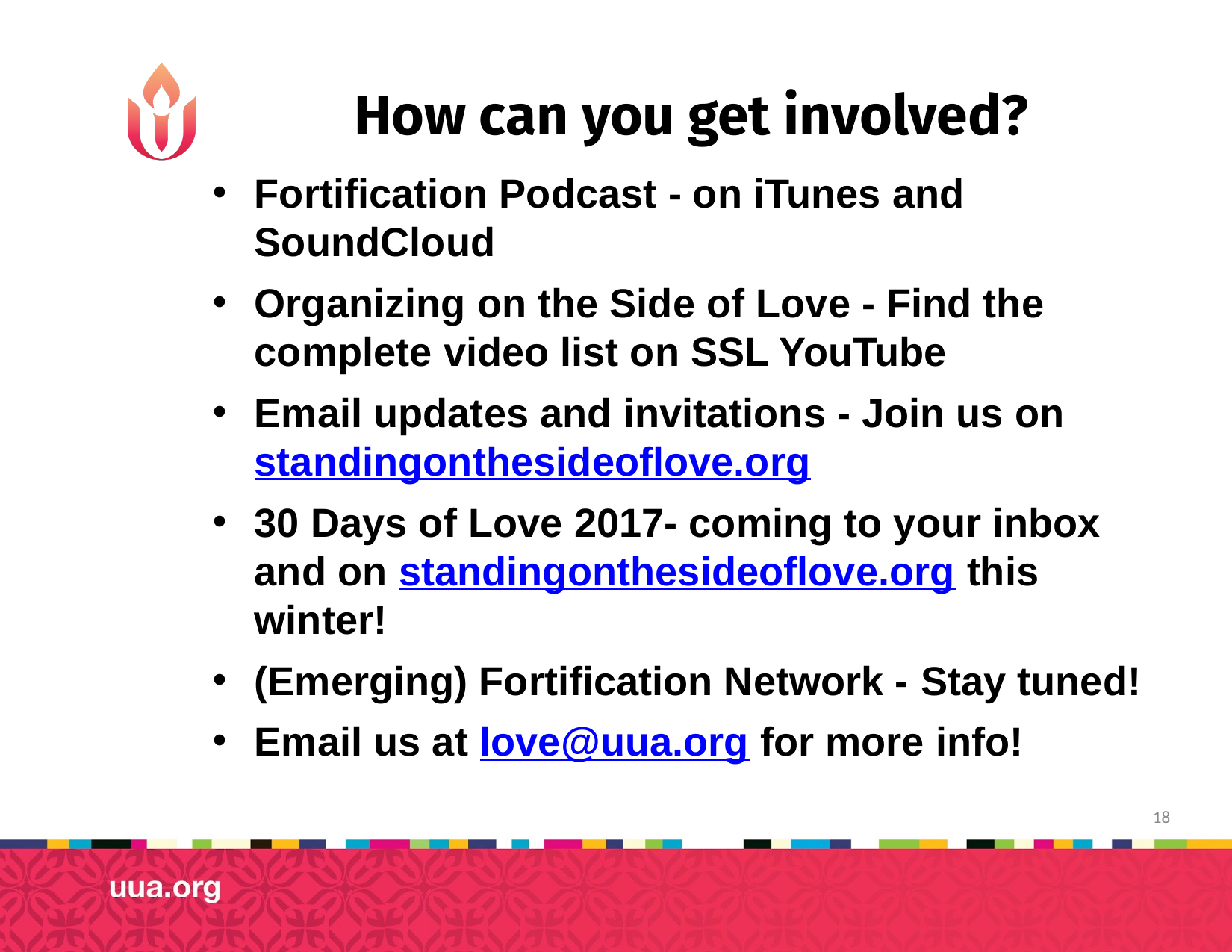

# How can you get involved?
Fortification Podcast - on iTunes and SoundCloud
Organizing on the Side of Love - Find the complete video list on SSL YouTube
Email updates and invitations - Join us on standingonthesideoflove.org
30 Days of Love 2017- coming to your inbox and on standingonthesideoflove.org this winter!
(Emerging) Fortification Network - Stay tuned!
Email us at love@uua.org for more info!
18